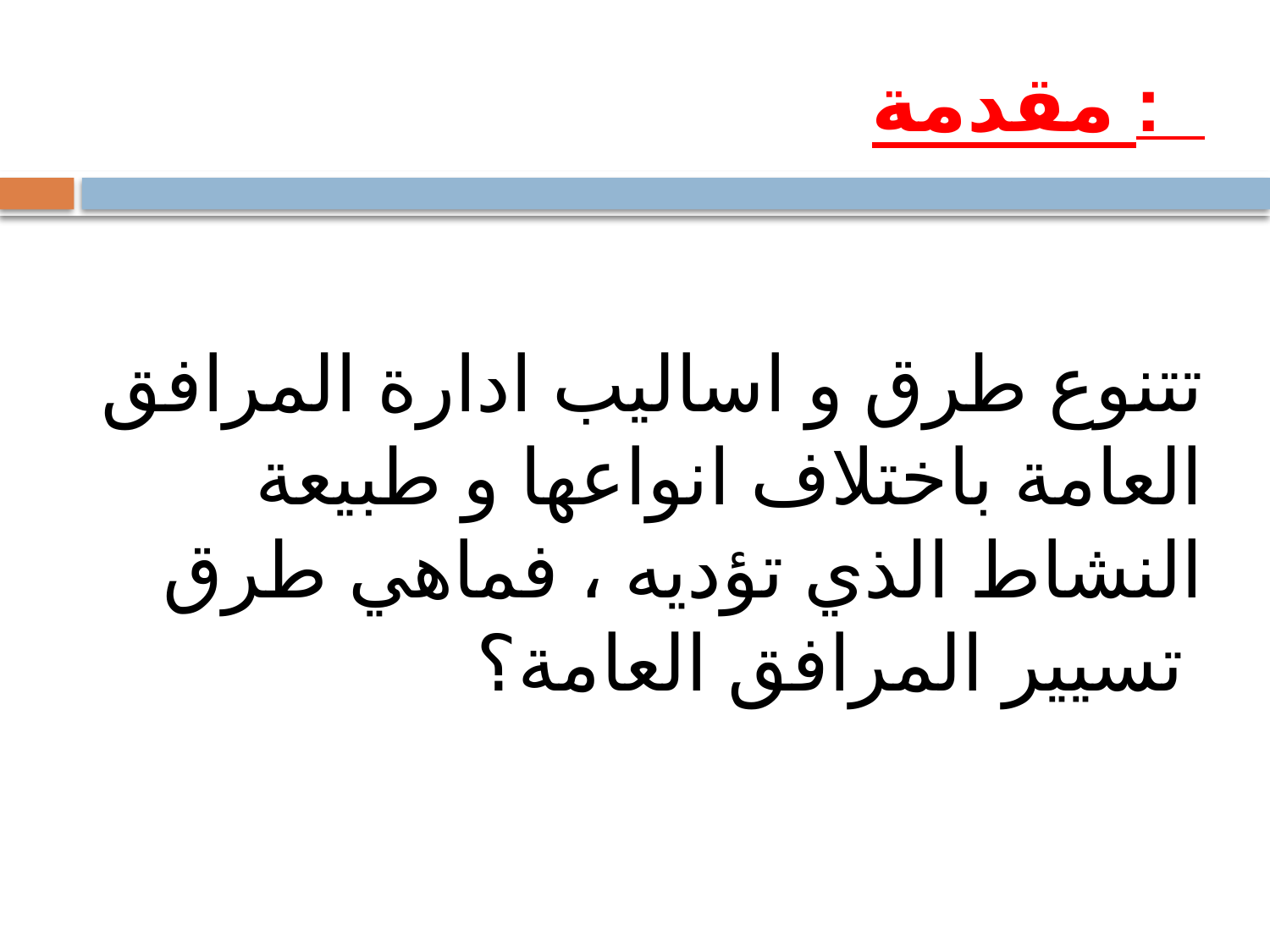

# مقدمة :

تتنوع طرق و اساليب ادارة المرافق العامة باختلاف انواعها و طبيعة النشاط الذي تؤديه ، فماهي طرق تسيير المرافق العامة؟